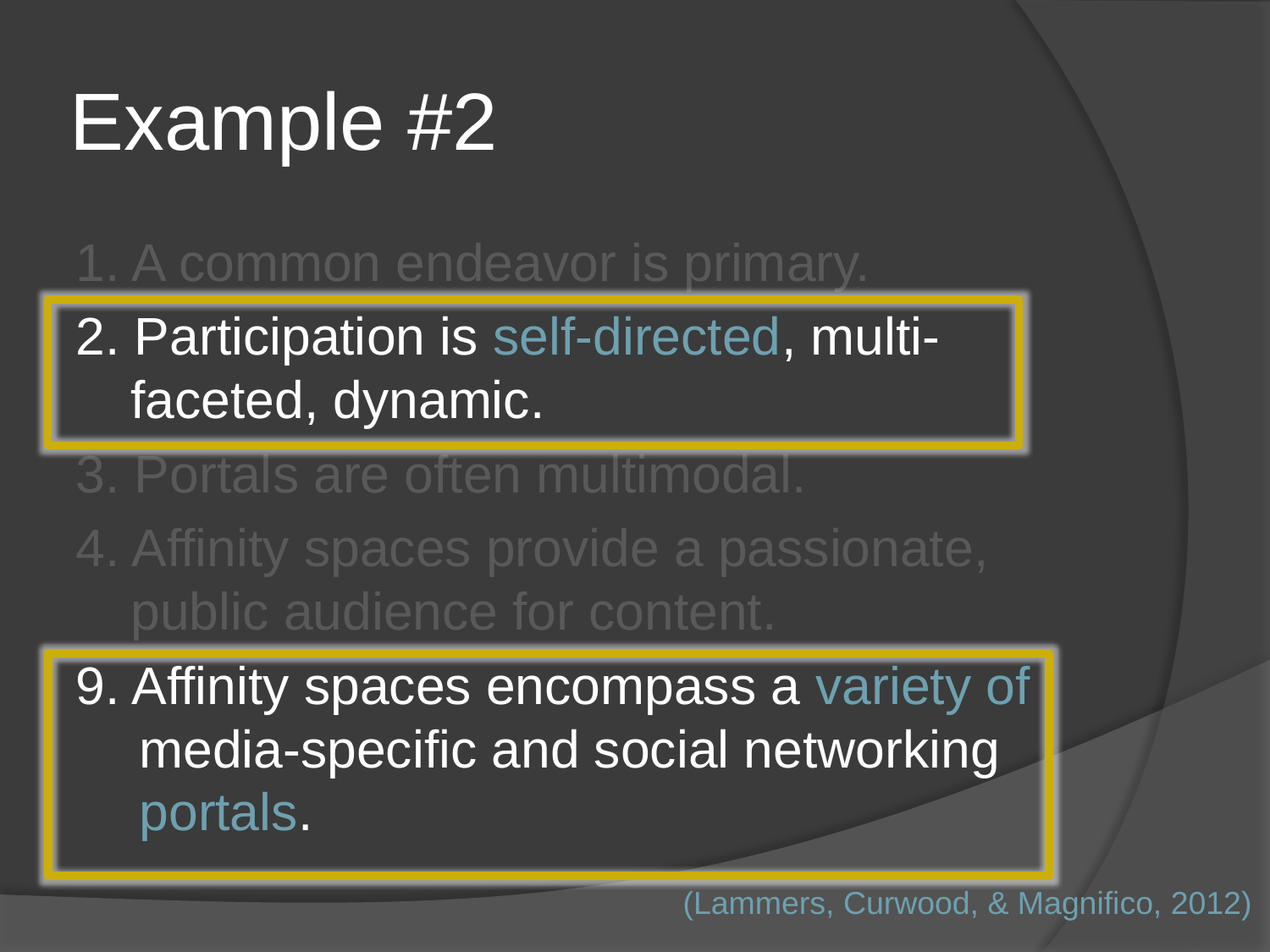

# Example #2
1. A common endeavor is primary.
2. Participation is self-directed, multi-faceted, dynamic.
3. Portals are often multimodal.
4. Affinity spaces provide a passionate, public audience for content.
9. Affinity spaces encompass a variety of media-specific and social networking portals.

(Lammers, Curwood, & Magnifico, 2012)